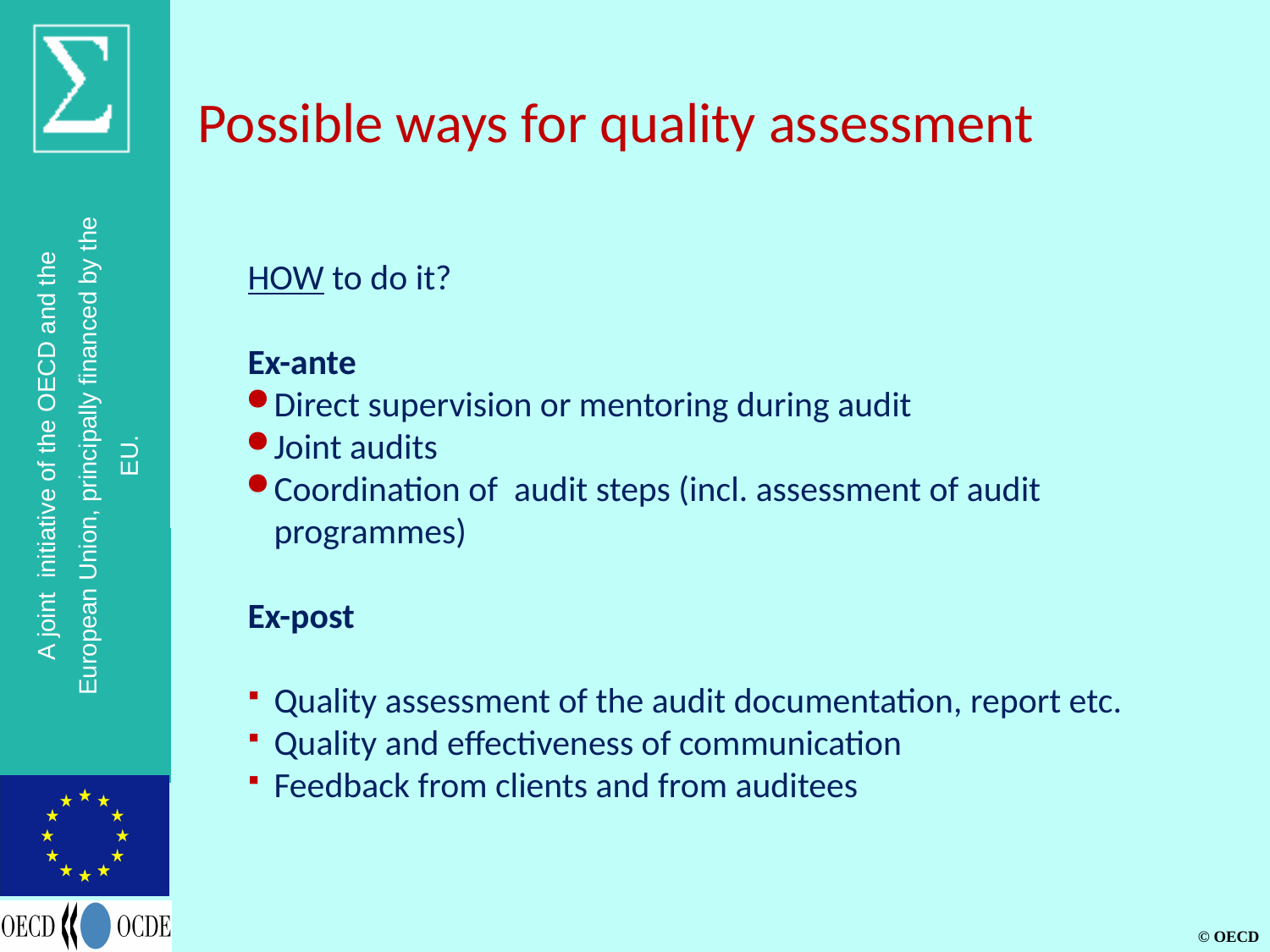

# Possible ways for quality assessment

HOW to do it?

Ex-ante
Direct supervision or mentoring during audit
Joint audits
Coordination of  audit steps (incl. assessment of audit programmes)

Ex-post

Quality assessment of the audit documentation, report etc.
Quality and effectiveness of communication
Feedback from clients and from auditees